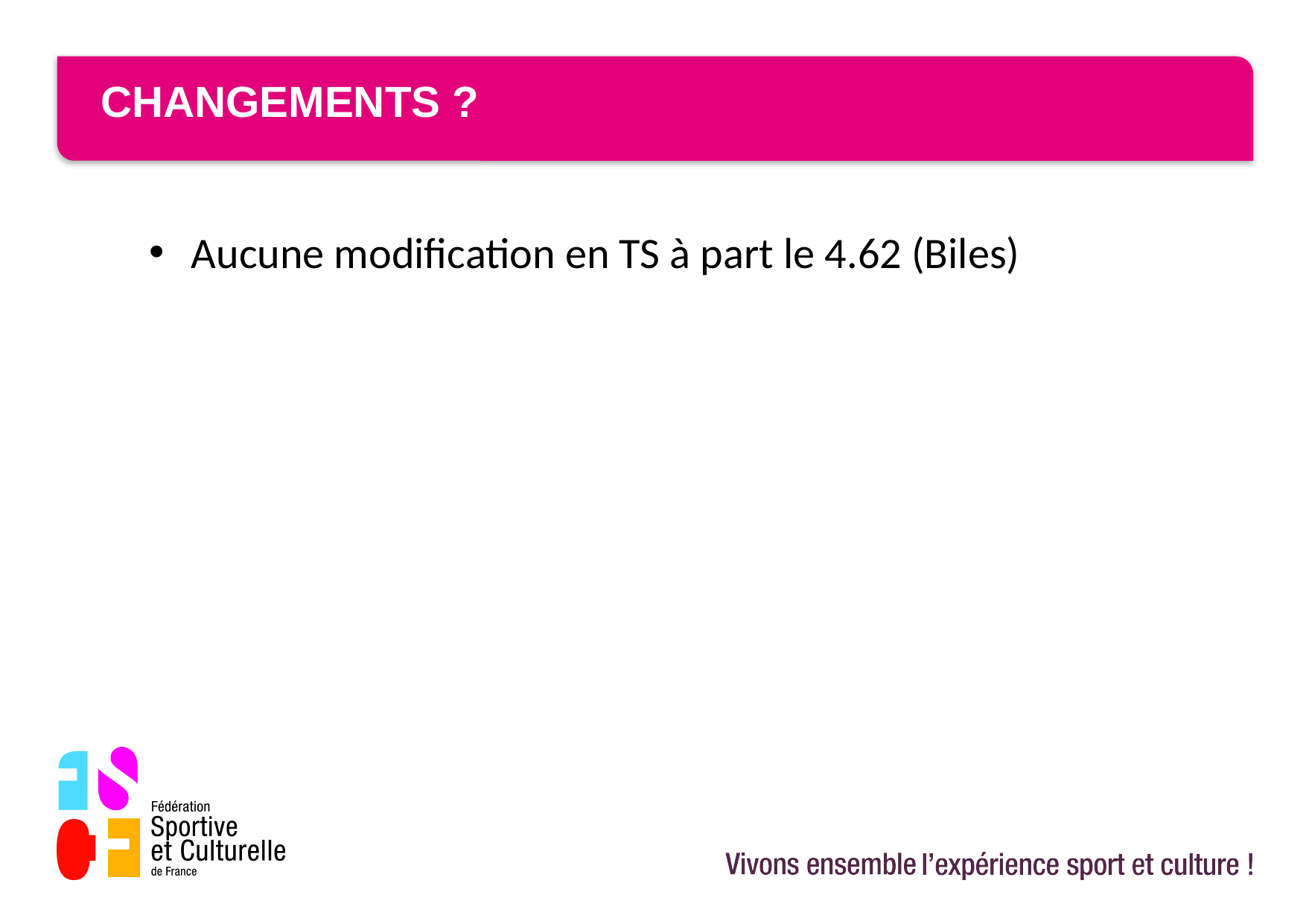

# Changements ?
Aucune modification en TS à part le 4.62 (Biles)